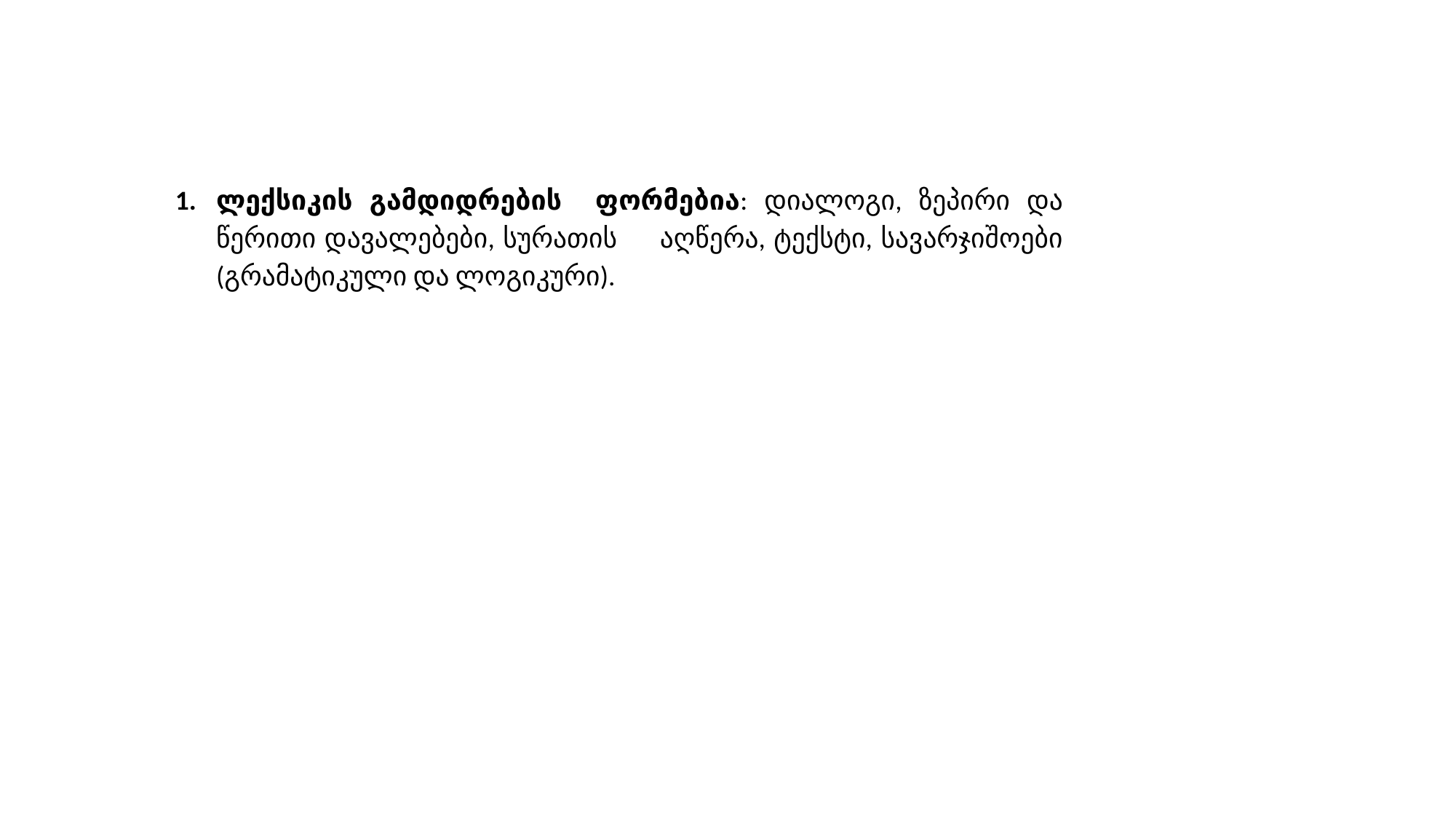

ლექსიკის გამდიდრების  ფორმებია: დიალოგი, ზეპირი და წერითი დავალებები, სურათის     აღწერა, ტექსტი, სავარჯიშოები (გრამატიკული და ლოგიკური).